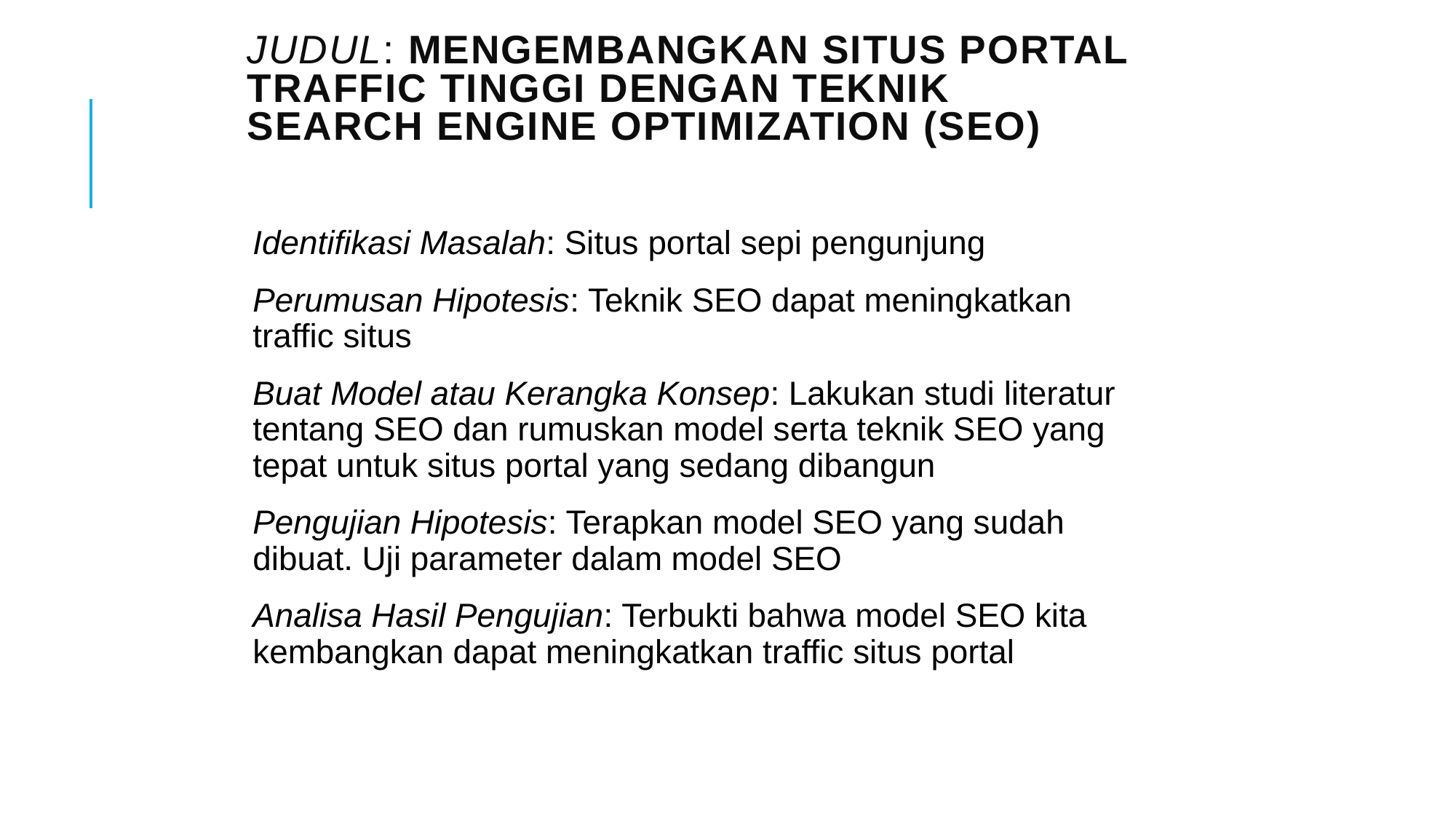

# Judul: Mengembangkan Situs Portal Traffic Tinggi dengan Teknik Search Engine Optimization (SEO)
Identifikasi Masalah: Situs portal sepi pengunjung
Perumusan Hipotesis: Teknik SEO dapat meningkatkan traffic situs
Buat Model atau Kerangka Konsep: Lakukan studi literatur tentang SEO dan rumuskan model serta teknik SEO yang tepat untuk situs portal yang sedang dibangun
Pengujian Hipotesis: Terapkan model SEO yang sudah dibuat. Uji parameter dalam model SEO
Analisa Hasil Pengujian: Terbukti bahwa model SEO kita kembangkan dapat meningkatkan traffic situs portal